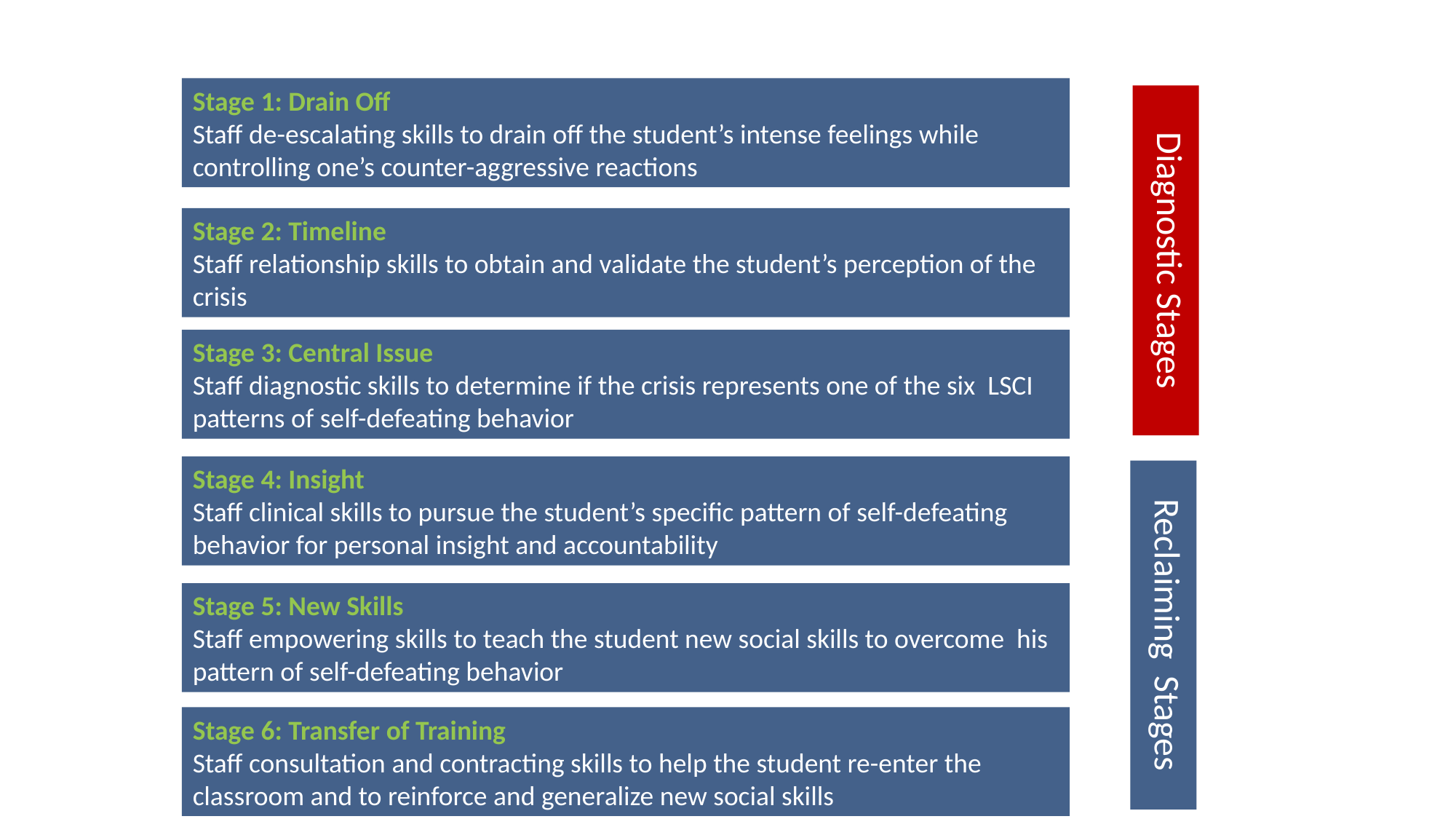

Cognitive Map of the Six Stages of LSCI

Stage 1: Drain Off
Staff de-escalating skills to drain off the student’s intense feelings while controlling one’s counter-aggressive reactions
Diagnostic Stages
Stage 2: Timeline
Staff relationship skills to obtain and validate the student’s perception of the crisis
Stage 3: Central Issue
Staff diagnostic skills to determine if the crisis represents one of the six  LSCI patterns of self-defeating behavior
Stage 4: Insight
Staff clinical skills to pursue the student’s specific pattern of self-defeating behavior for personal insight and accountability
Reclaiming  Stages
Stage 5: New Skills
Staff empowering skills to teach the student new social skills to overcome  his pattern of self-defeating behavior
Stage 6: Transfer of Training
Staff consultation and contracting skills to help the student re-enter the classroom and to reinforce and generalize new social skills